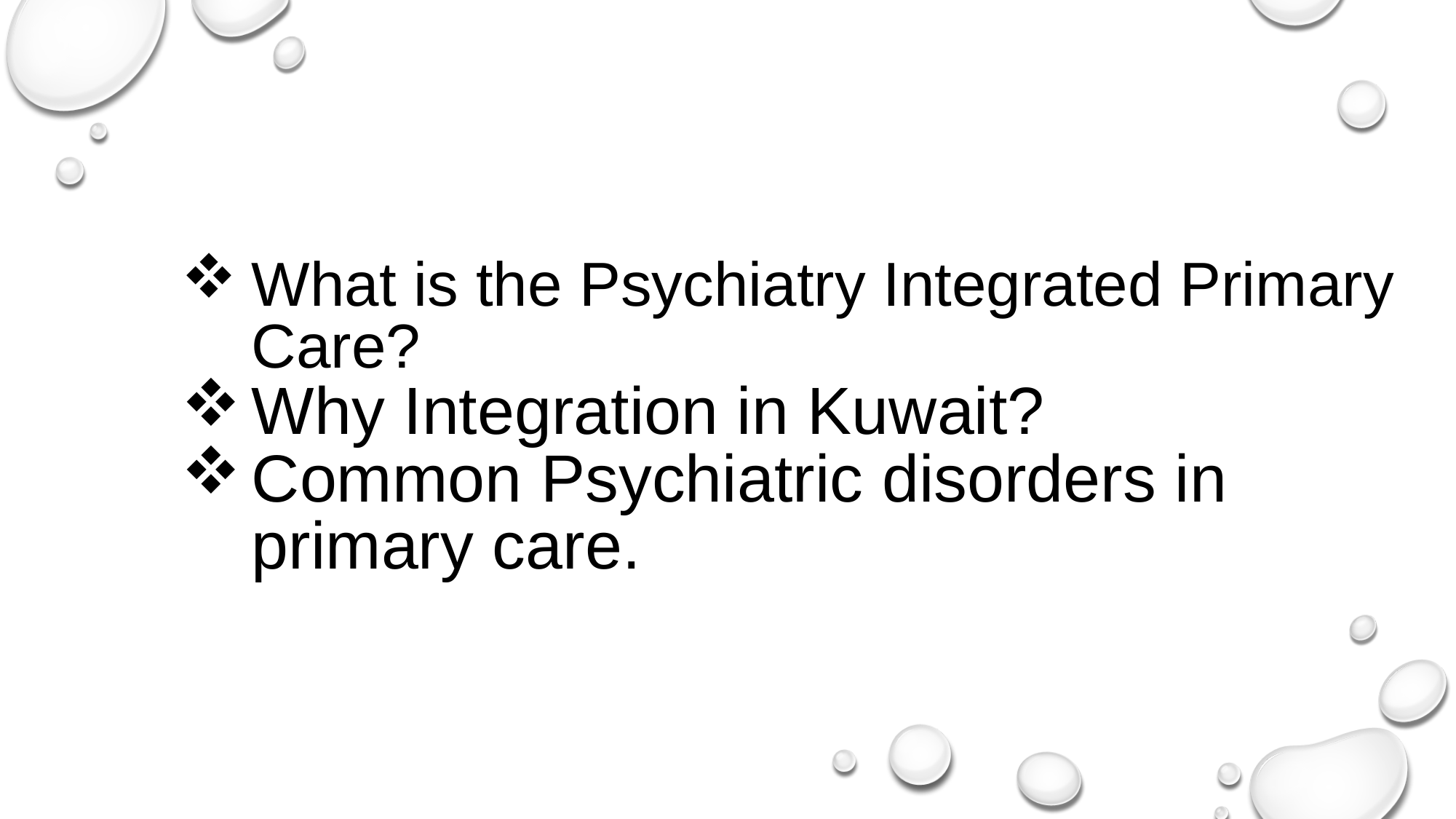

What is the Psychiatry Integrated Primary Care?
Why Integration in Kuwait?
Common Psychiatric disorders in primary care.